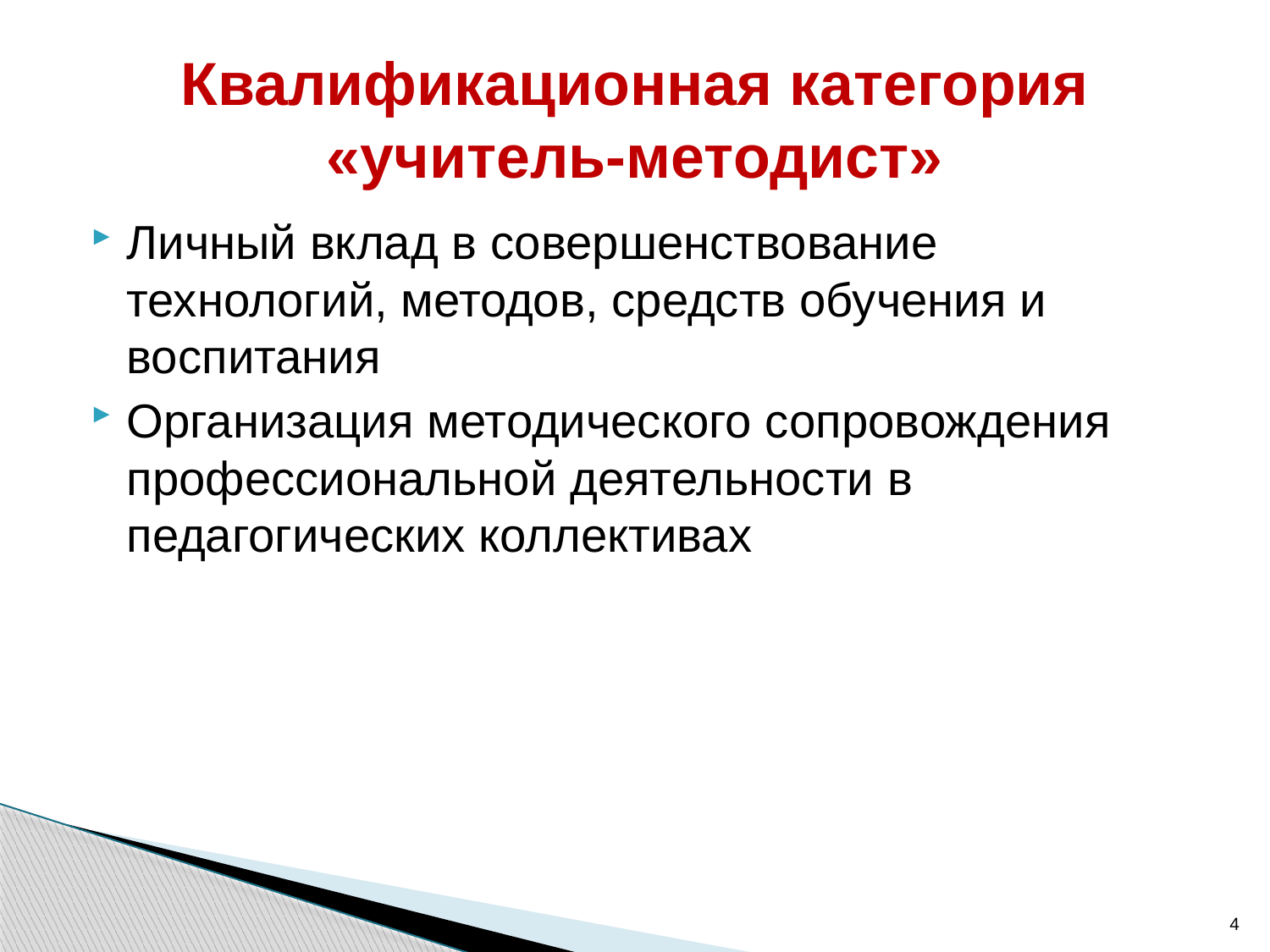

# Квалификационная категория «учитель-методист»
Личный вклад в совершенствование технологий, методов, средств обучения и воспитания
Организация методического сопровождения профессиональной деятельности в педагогических коллективах

4